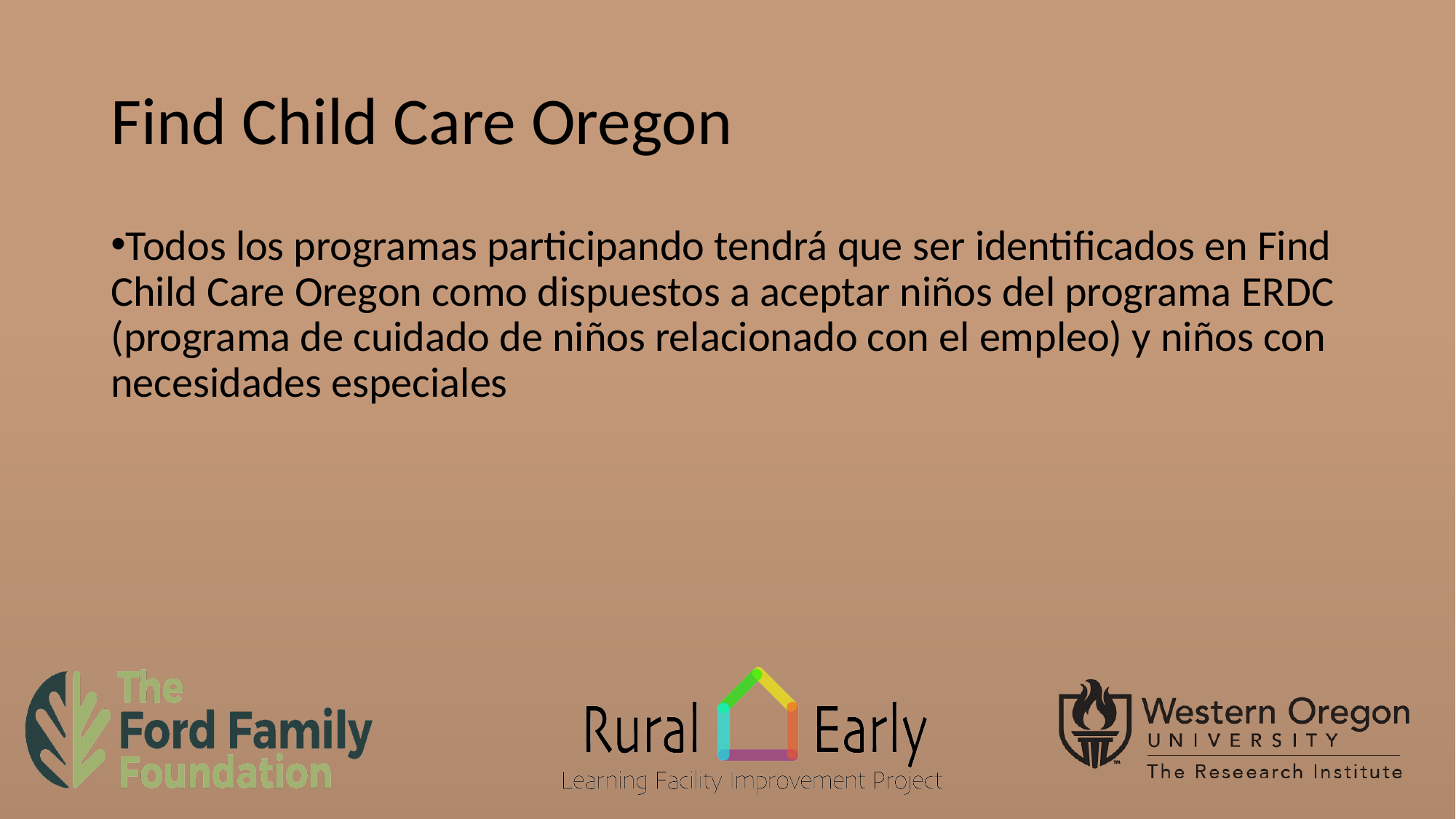

# Find Child Care Oregon
Todos los programas participando tendrá que ser identificados en Find Child Care Oregon como dispuestos a aceptar niños del programa ERDC (programa de cuidado de niños relacionado con el empleo) y niños con necesidades especiales